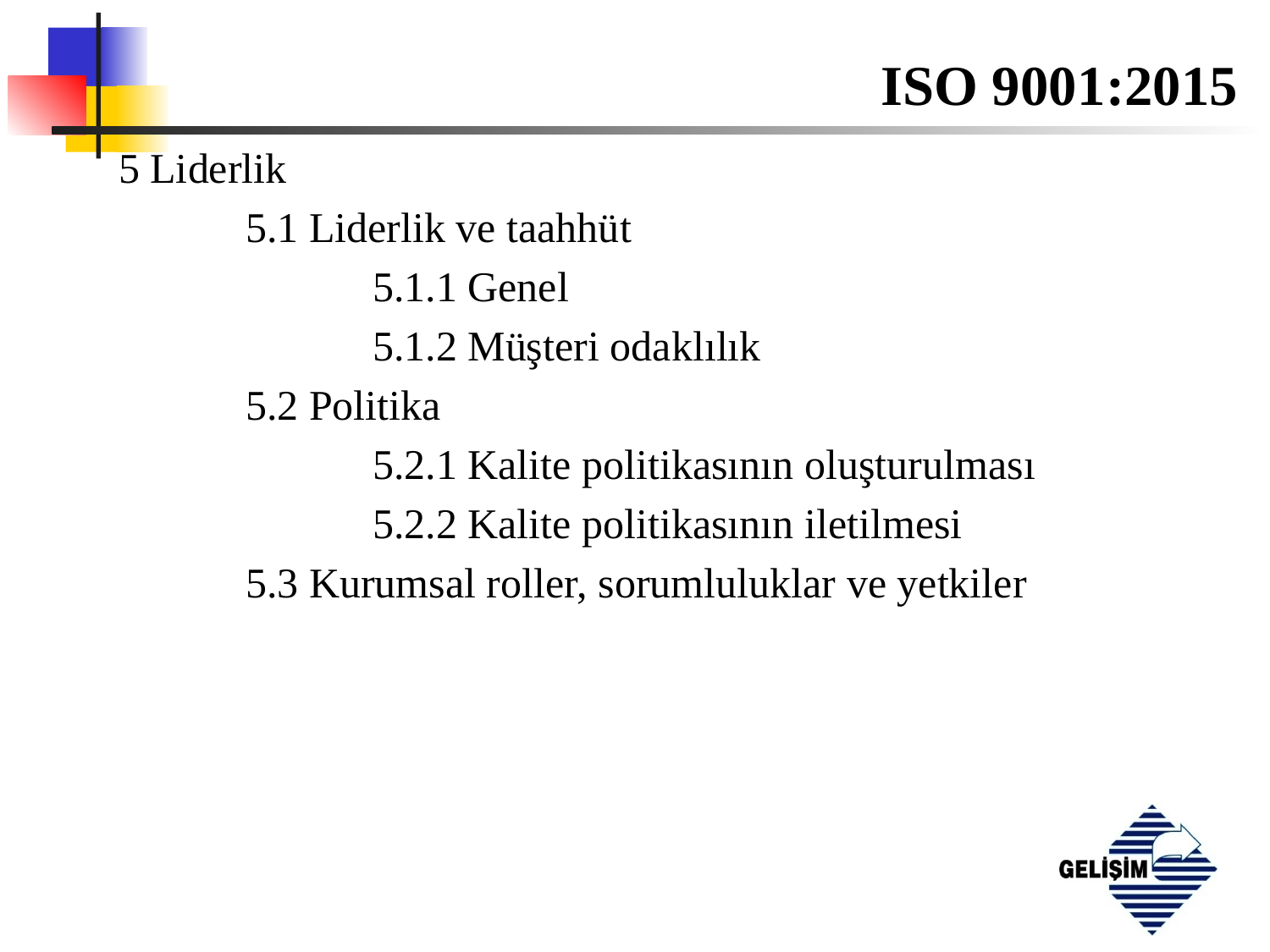

# ISO 9001:2015
5 Liderlik
	5.1 Liderlik ve taahhüt
		5.1.1 Genel
		5.1.2 Müşteri odaklılık
	5.2 Politika
		5.2.1 Kalite politikasının oluşturulması
		5.2.2 Kalite politikasının iletilmesi
	5.3 Kurumsal roller, sorumluluklar ve yetkiler